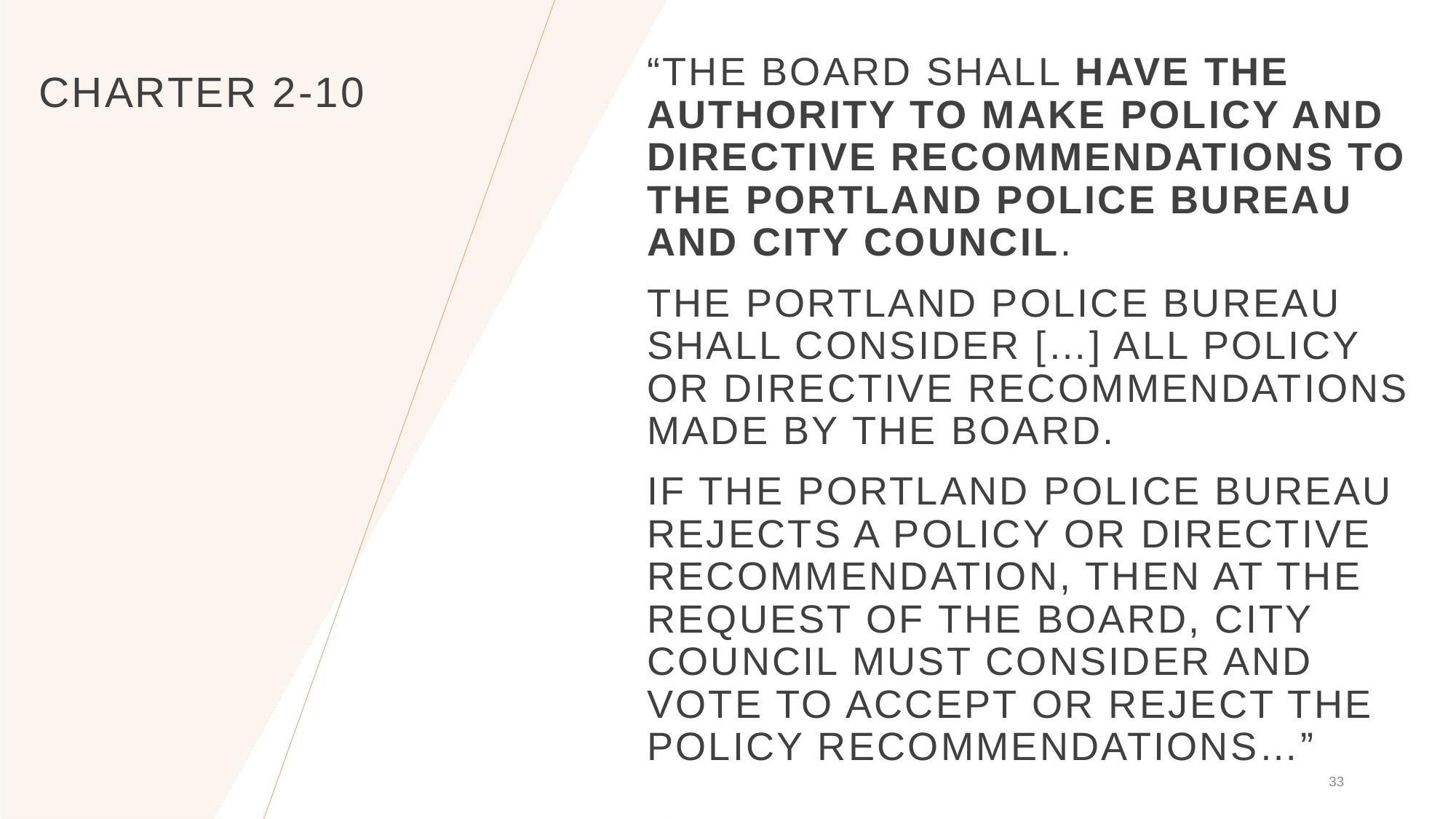

“the Board shall have the authority to make policy and directive recommendations to the Portland Police Bureau and City Council.
The Portland Police Bureau shall consider […] all policy or directive recommendations made by the Board.
If the Portland Police Bureau rejects a policy or directive recommendation, then at the request of the Board, City Council must consider and vote to accept or reject the policy recommendations…”
# Charter 2-10
33